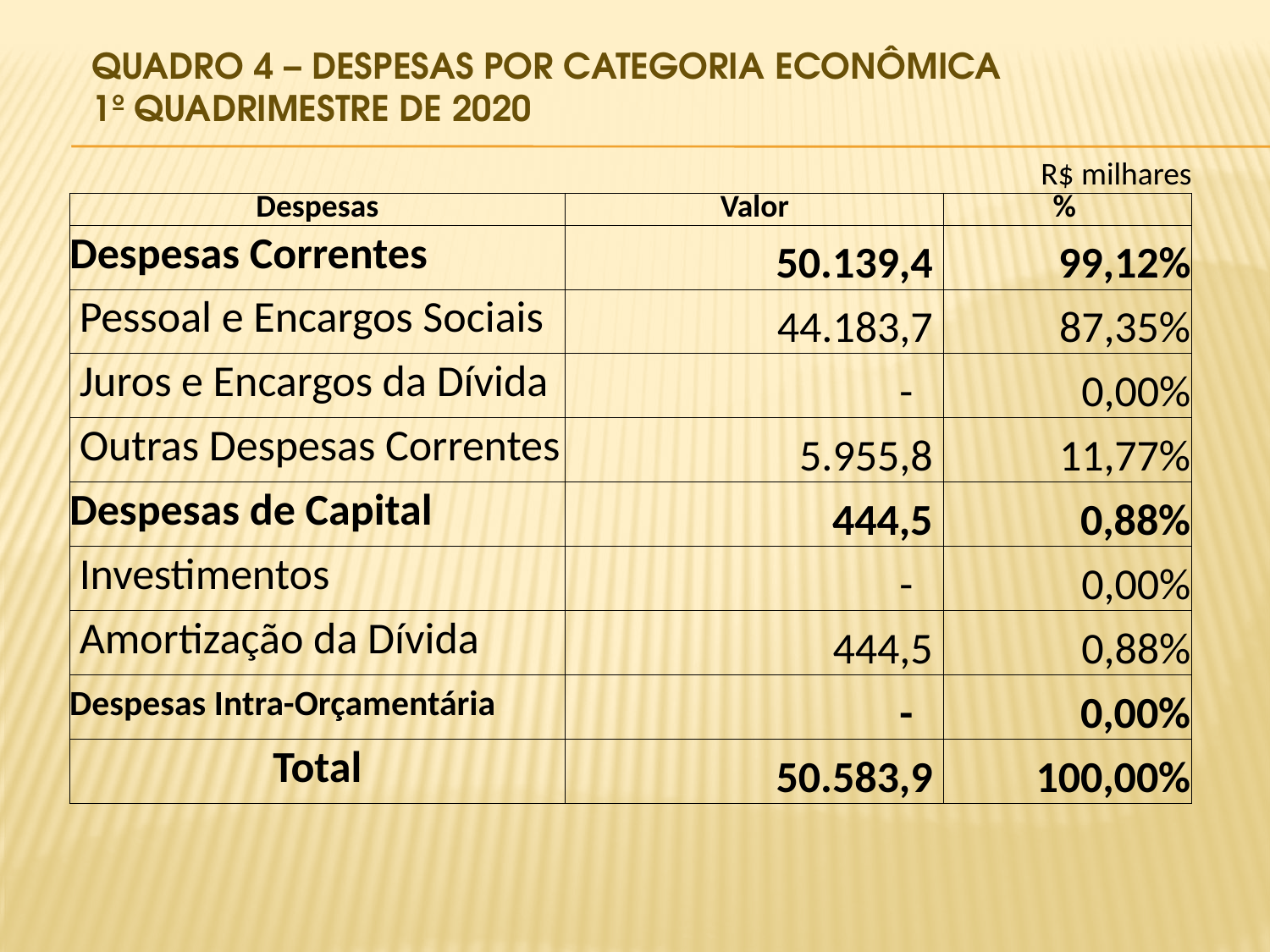

# Quadro 4 – Despesas por Categoria Econômica 1º Quadrimestre de 2020
|  |  |  | R$ milhares |
| --- | --- | --- | --- |
| Despesas | Valor |  | % |
| Despesas Correntes | 50.139,4 |  | 99,12% |
| Pessoal e Encargos Sociais | 44.183,7 |  | 87,35% |
| Juros e Encargos da Dívida | - |  | 0,00% |
| Outras Despesas Correntes | 5.955,8 |  | 11,77% |
| Despesas de Capital | 444,5 |  | 0,88% |
| Investimentos | - |  | 0,00% |
| Amortização da Dívida | 444,5 |  | 0,88% |
| Despesas Intra-Orçamentária | - |  | 0,00% |
| Total | 50.583,9 |  | 100,00% |